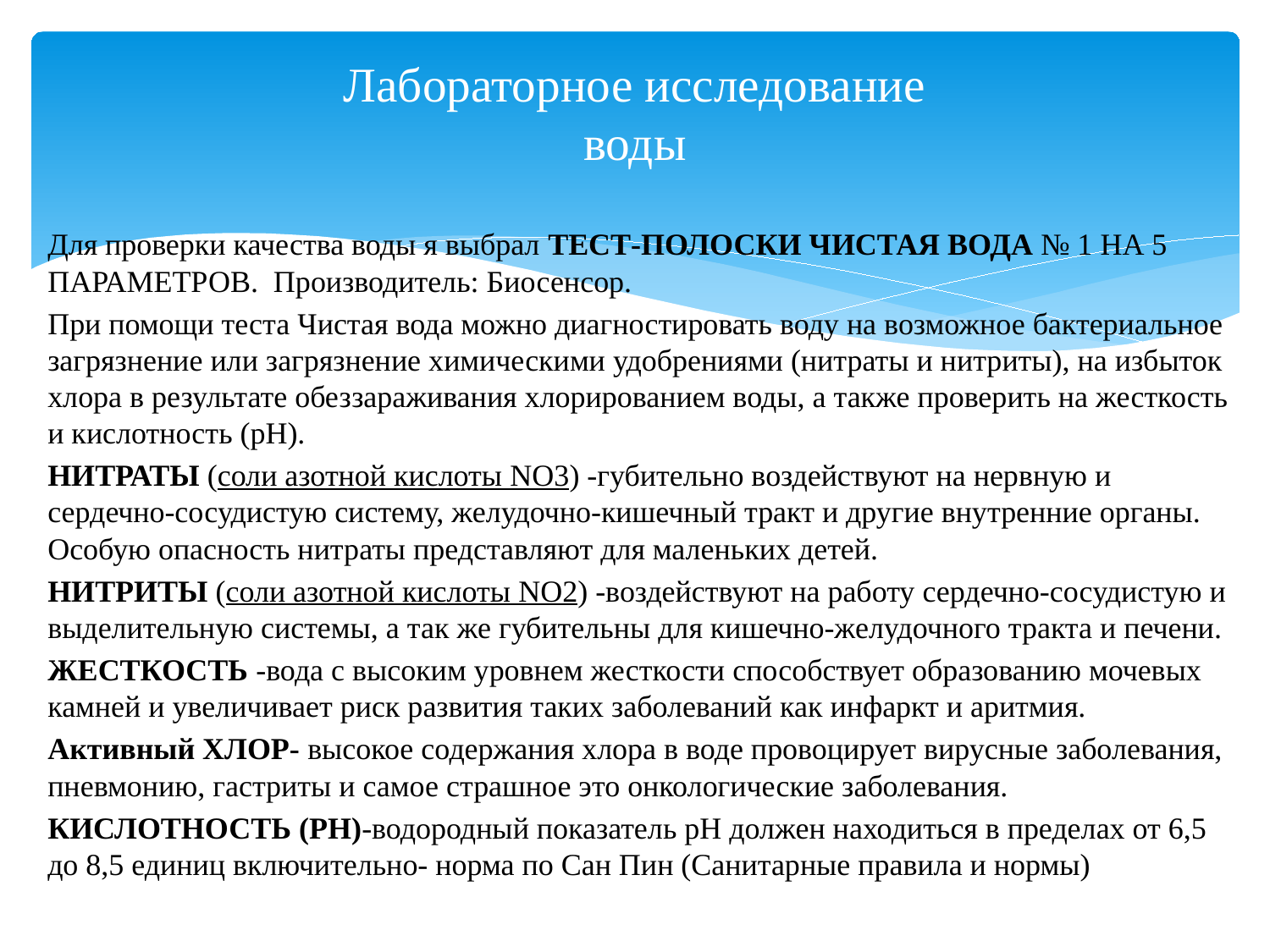

# Лабораторное исследование воды

Для проверки качества воды я выбрал ТЕСТ-ПОЛОСКИ ЧИСТАЯ ВОДА № 1 НА 5 ПАРАМЕТРОВ.  Производитель: Биосенсор.
При помощи теста Чистая вода можно диагностировать воду на возможное бактериальное загрязнение или загрязнение химическими удобрениями (нитраты и нитриты), на избыток хлора в результате обеззараживания хлорированием воды, а также проверить на жесткость и кислотность (pH).
НИТРАТЫ (соли азотной кислоты NO3) -губительно воздействуют на нервную и сердечно-сосудистую систему, желудочно-кишечный тракт и другие внутренние органы. Особую опасность нитраты представляют для маленьких детей.
НИТРИТЫ (соли азотной кислоты NO2) -воздействуют на работу сердечно-сосудистую и выделительную системы, а так же губительны для кишечно-желудочного тракта и печени.
ЖЕСТКОСТЬ -вода с высоким уровнем жесткости способствует образованию мочевых камней и увеличивает риск развития таких заболеваний как инфаркт и аритмия.
Активный ХЛОР- высокое содержания хлора в воде провоцирует вирусные заболевания, пневмонию, гастриты и самое страшное это онкологические заболевания.
КИСЛОТНОСТЬ (РН)-водородный показатель рН должен находиться в пределах от 6,5 до 8,5 единиц включительно- норма по Сан Пин (Санитарные правила и нормы)